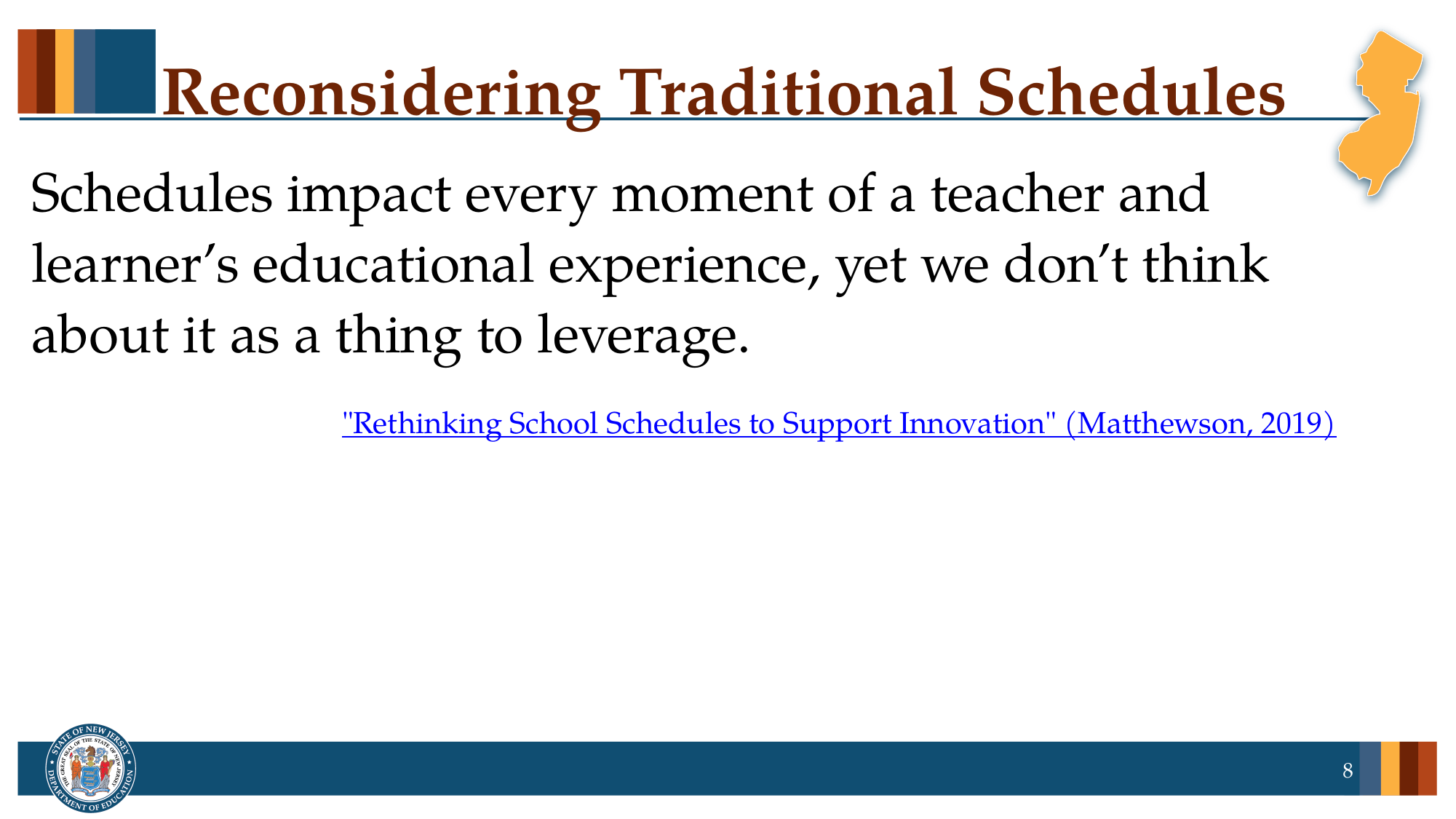

# Reconsidering Traditional Schedules
Schedules impact every moment of a teacher and learner’s educational experience, yet we don’t think about it as a thing to leverage.
"Rethinking School Schedules to Support Innovation" (Matthewson, 2019)

8